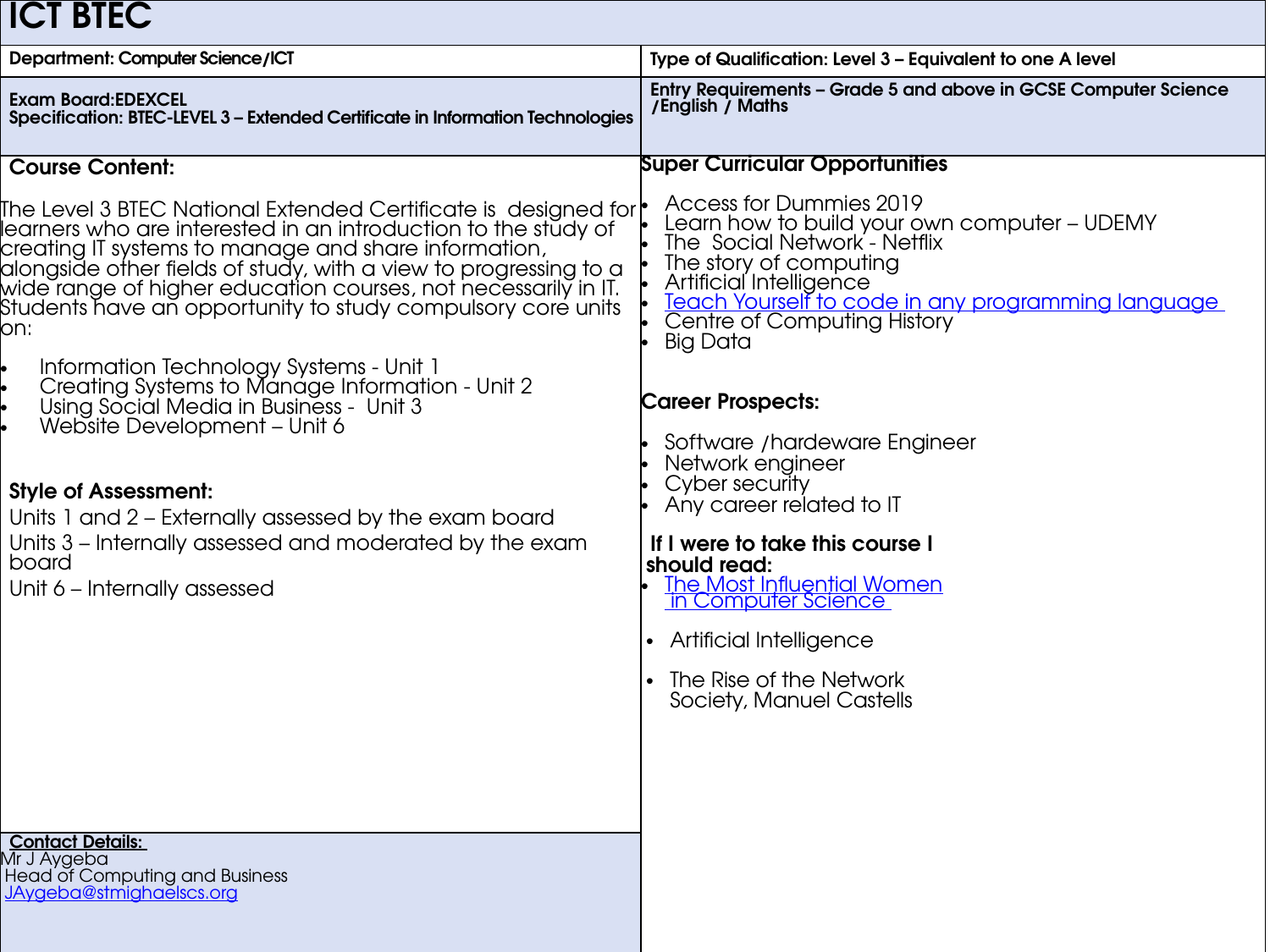

| ICT BTEC |  |
| --- | --- |
| Department: Computer Science/ICT | Type of Qualification: Level 3 – Equivalent to one A level |
| Exam Board:EDEXCEL Specification: BTEC-LEVEL 3 – Extended Certificate in Information Technologies | Entry Requirements – Grade 5 and above in GCSE Computer Science /English / Maths |
| Course Content: The Level 3 BTEC National Extended Certificate is  designed for learners who are interested in an introduction to the study of creating IT systems to manage and share information, alongside other fields of study, with a view to progressing to a wide range of higher education courses, not necessarily in IT. Students have an opportunity to study compulsory core units on: Information Technology Systems - Unit 1 Creating Systems to Manage Information - Unit 2  Using Social Media in Business -  Unit 3  Website Development – Unit 6 Style of Assessment: Units 1 and 2 – Externally assessed by the exam board Units 3 – Internally assessed and moderated by the exam board Unit 6 – Internally assessed | Super Curricular Opportunities Access for Dummies 2019  Learn how to build your own computer – UDEMY The  Social Network - Netflix The story of computing  Artificial Intelligence Teach Yourself to code in any programming language  Centre of Computing History  Big Data Career Prospects: Software /hardeware Engineer Network engineer Cyber security Any career related to IT If I were to take this course I should read: The Most Influential Women in Computer Science  Artificial Intelligence  The Rise of the Network Society, Manuel Castells |
| Contact Details:  Mr J Aygeba Head of Computing and Business JAygeba@stmighaelscs.org |  |